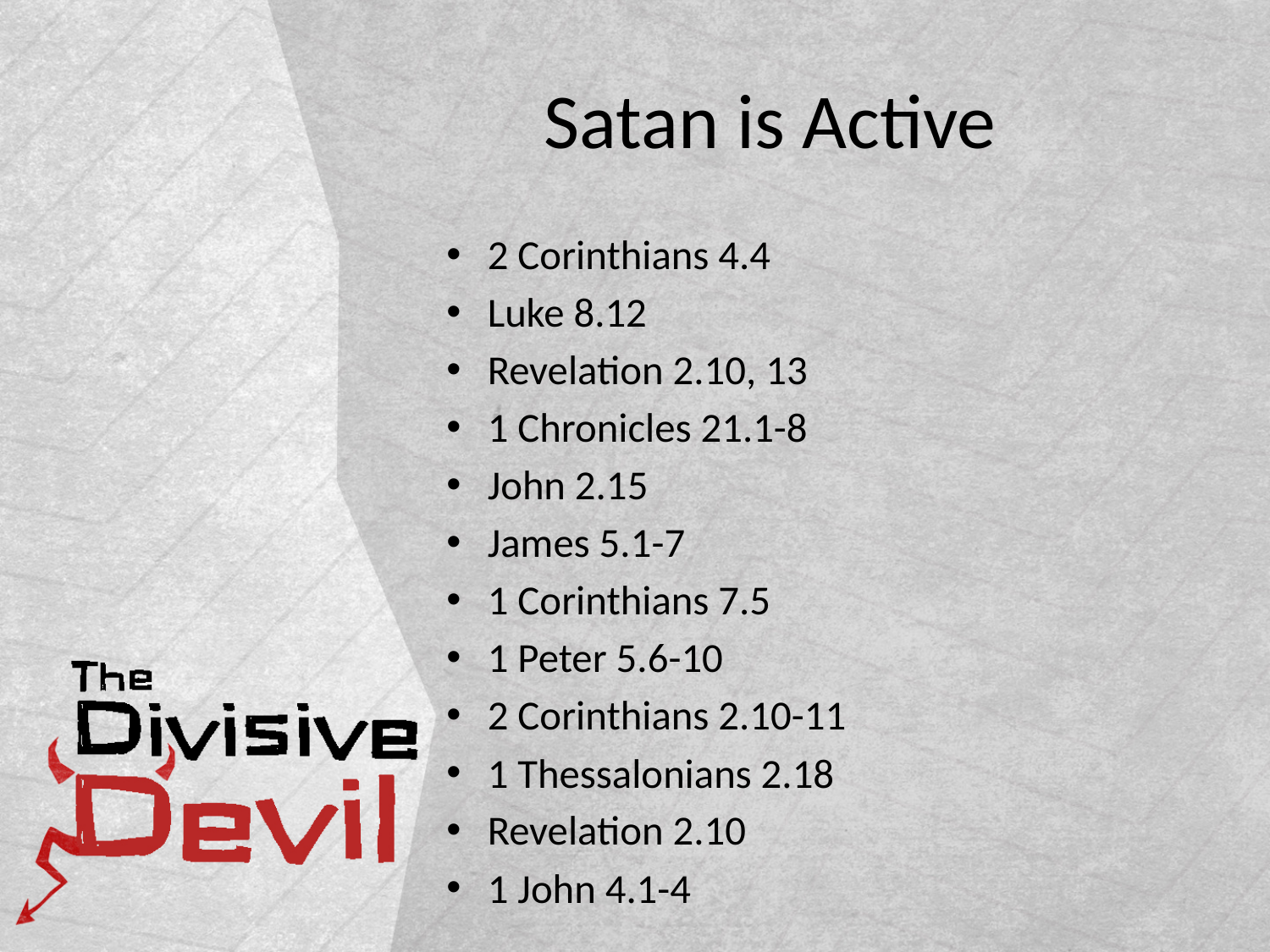

# Satan is Active
2 Corinthians 4.4
Luke 8.12
Revelation 2.10, 13
1 Chronicles 21.1-8
John 2.15
James 5.1-7
1 Corinthians 7.5
1 Peter 5.6-10
2 Corinthians 2.10-11
1 Thessalonians 2.18
Revelation 2.10
1 John 4.1-4